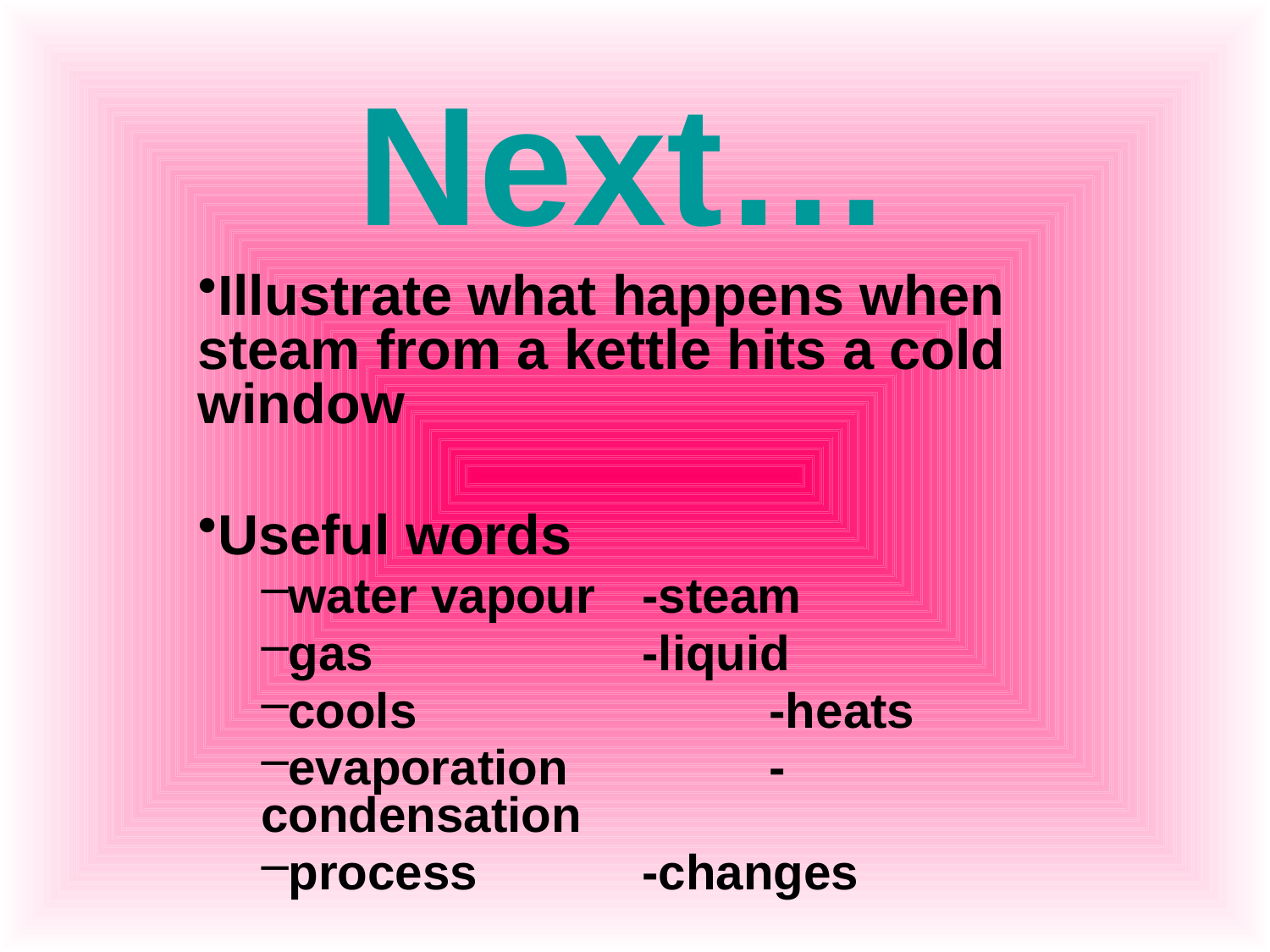

# Next…
Illustrate what happens when steam from a kettle hits a cold window

Useful words
water vapour	-steam
gas			-liquid
cools			-heats
evaporation		-condensation
process 		-changes